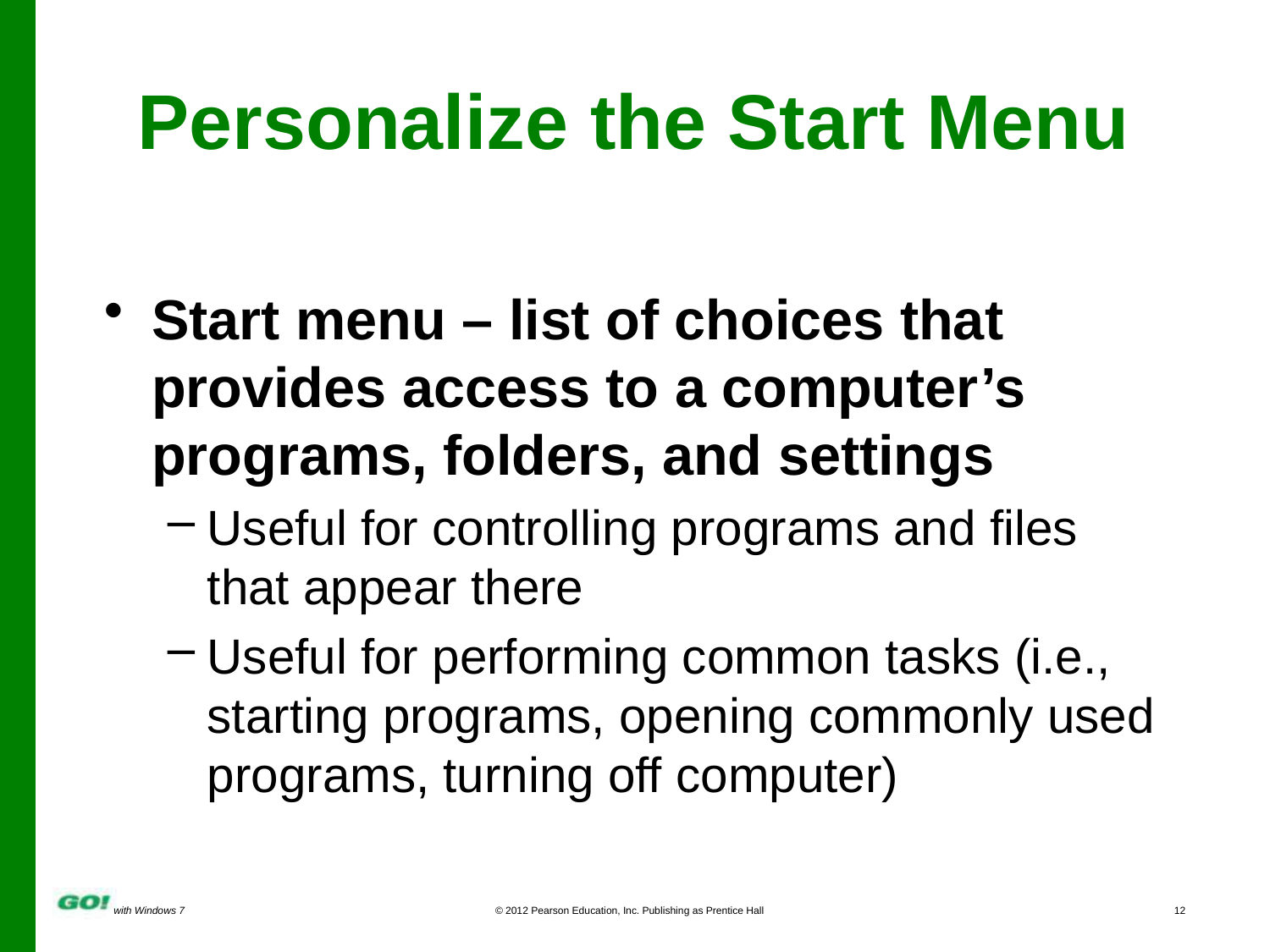

Personalize the Start Menu
Start menu – list of choices that provides access to a computer’s programs, folders, and settings
Useful for controlling programs and files that appear there
Useful for performing common tasks (i.e., starting programs, opening commonly used programs, turning off computer)